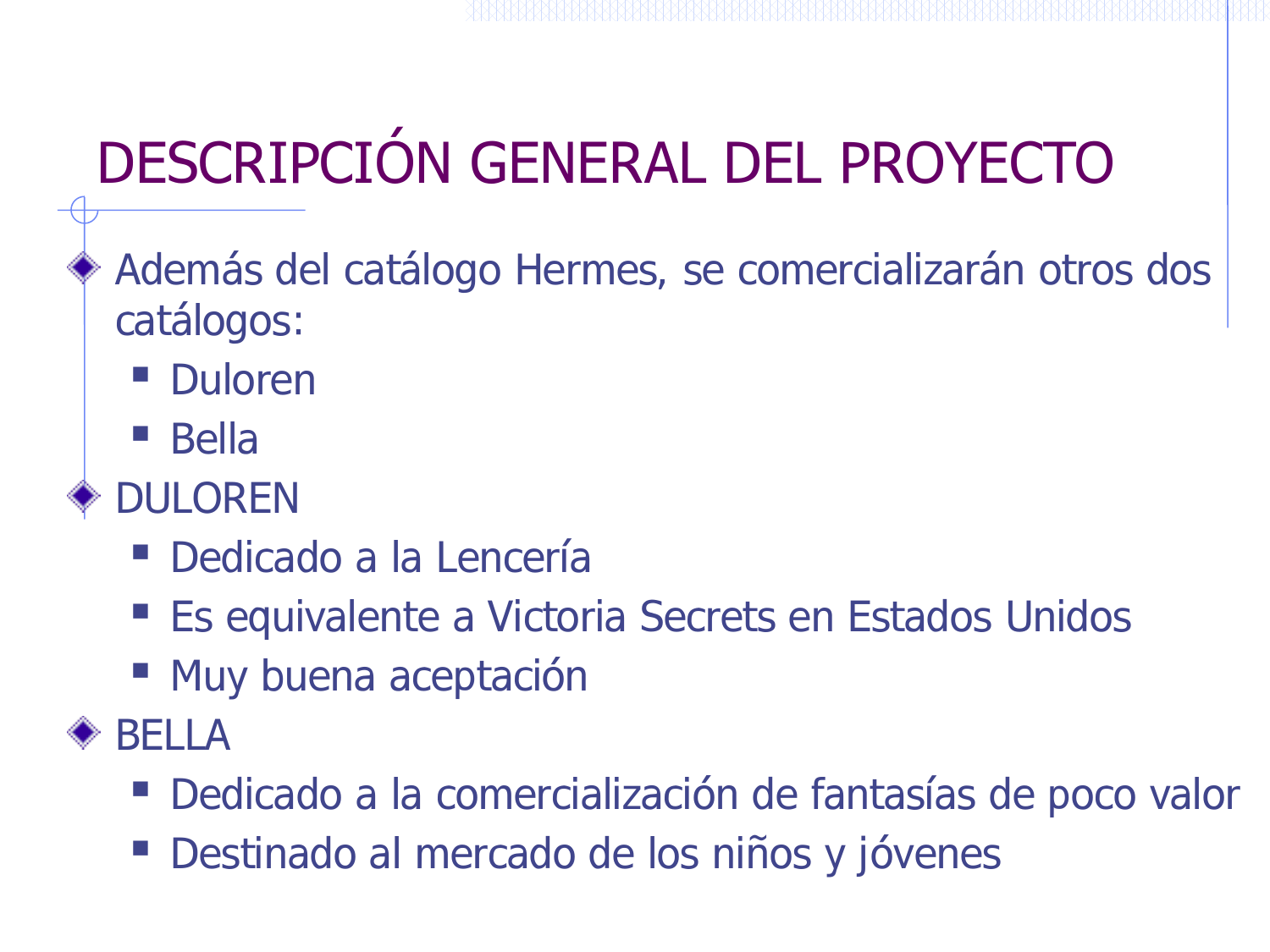

# DESCRIPCIÓN GENERAL DEL PROYECTO
Además del catálogo Hermes, se comercializarán otros dos catálogos:
Duloren
Bella
DULOREN
Dedicado a la Lencería
Es equivalente a Victoria Secrets en Estados Unidos
Muy buena aceptación
BELLA
Dedicado a la comercialización de fantasías de poco valor
Destinado al mercado de los niños y jóvenes